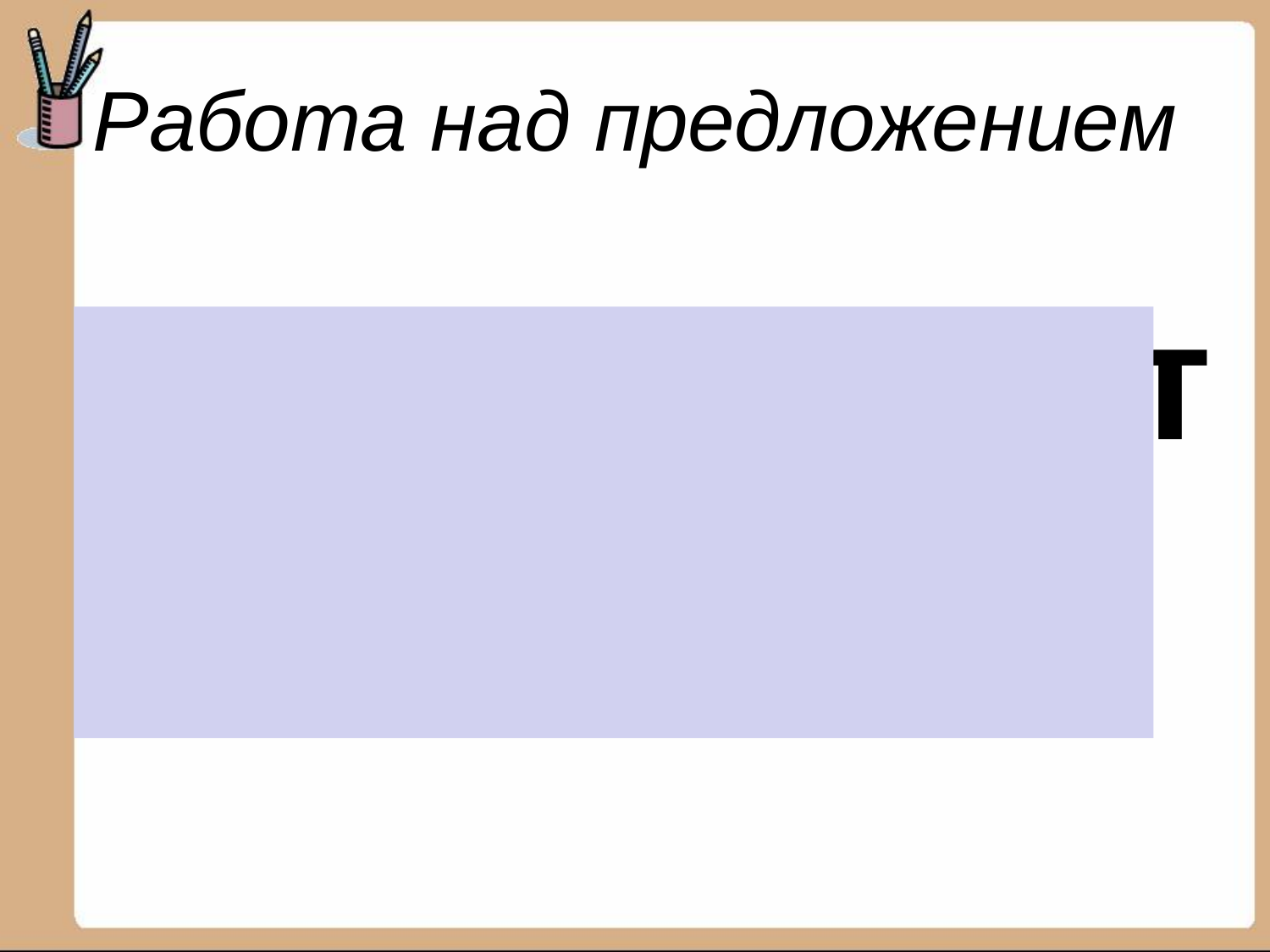

# Работа над предложением
Сорока летит к дереву.